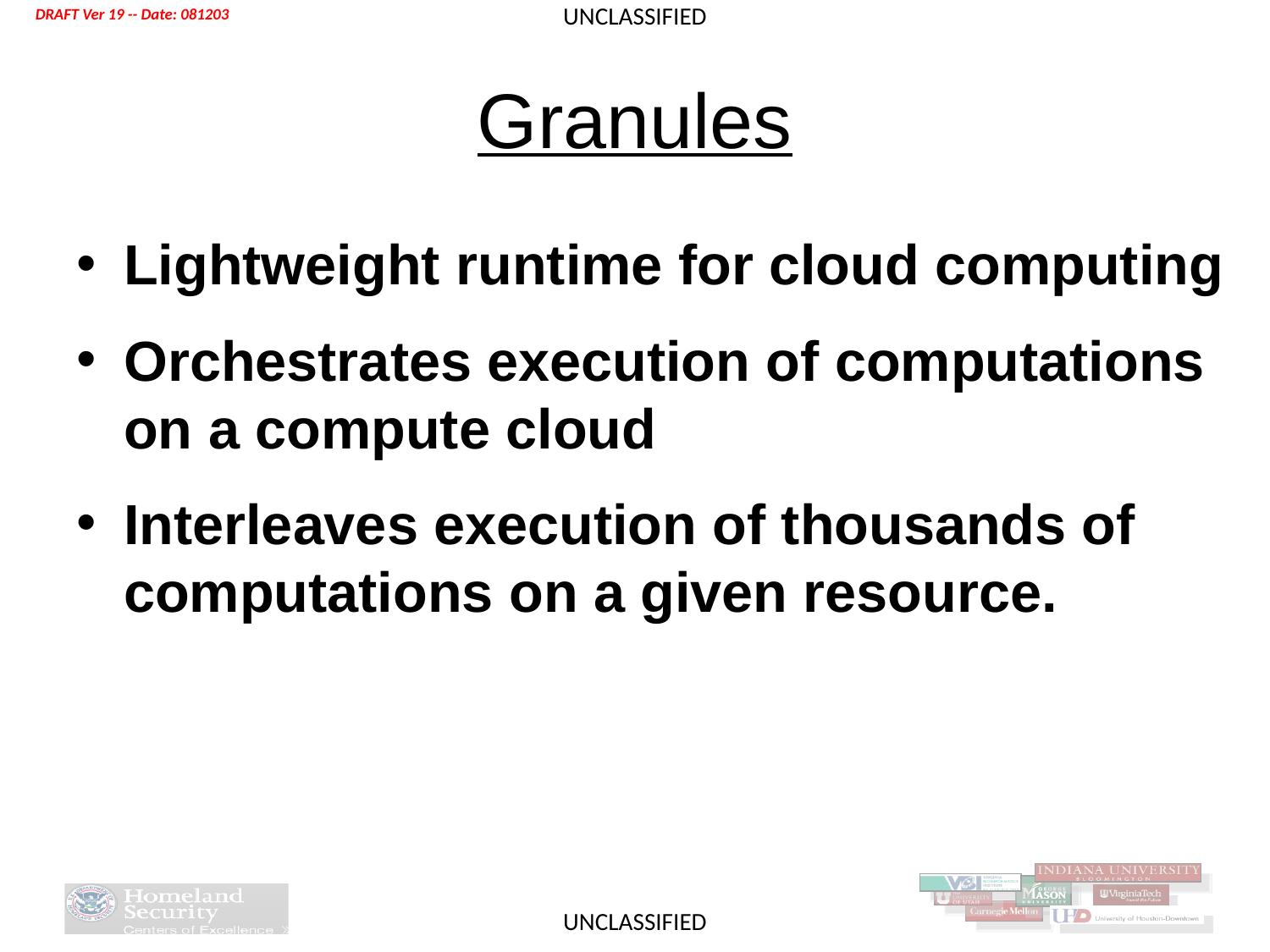

# Granules
Lightweight runtime for cloud computing
Orchestrates execution of computations on a compute cloud
Interleaves execution of thousands of computations on a given resource.